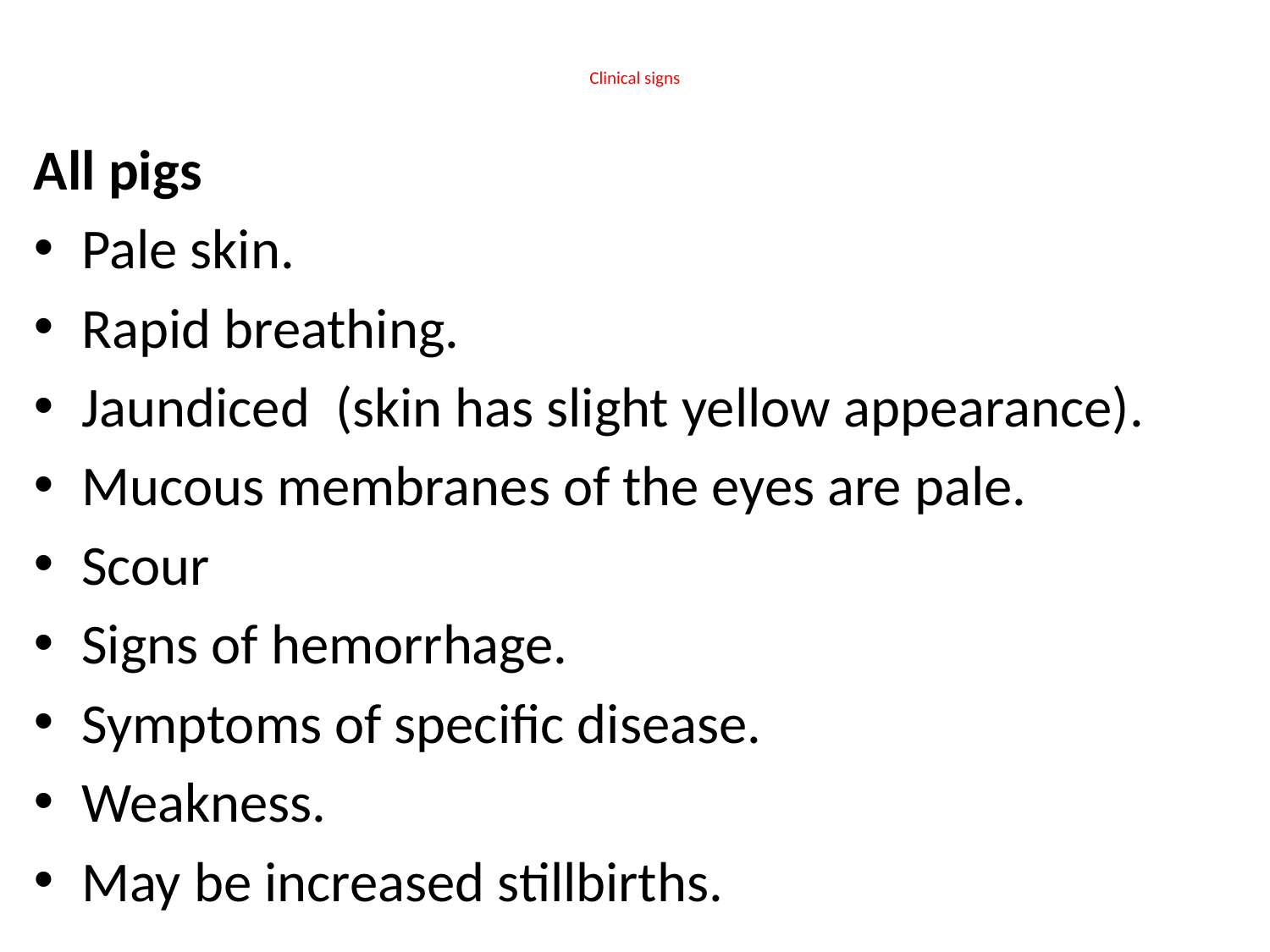

# Clinical signs
All pigs
Pale skin.
Rapid breathing.
Jaundiced  (skin has slight yellow appearance).
Mucous membranes of the eyes are pale.
Scour
Signs of hemorrhage.
Symptoms of specific disease.
Weakness.
May be increased stillbirths.